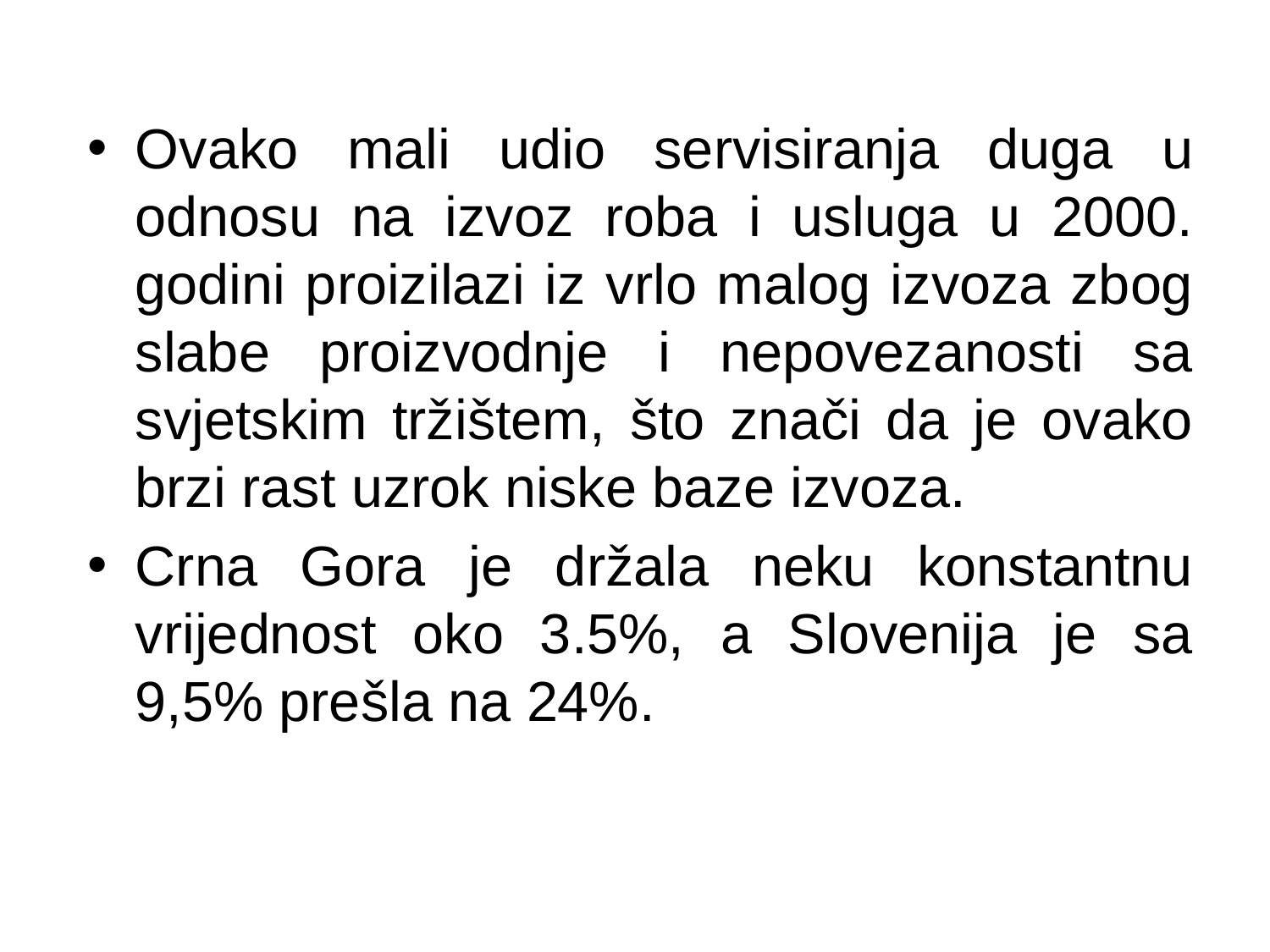

Ovako mali udio servisiranja duga u odnosu na izvoz roba i usluga u 2000. godini proizilazi iz vrlo malog izvoza zbog slabe proizvodnje i nepovezanosti sa svjetskim tržištem, što znači da je ovako brzi rast uzrok niske baze izvoza.
Crna Gora je držala neku konstantnu vrijednost oko 3.5%, a Slovenija je sa 9,5% prešla na 24%.